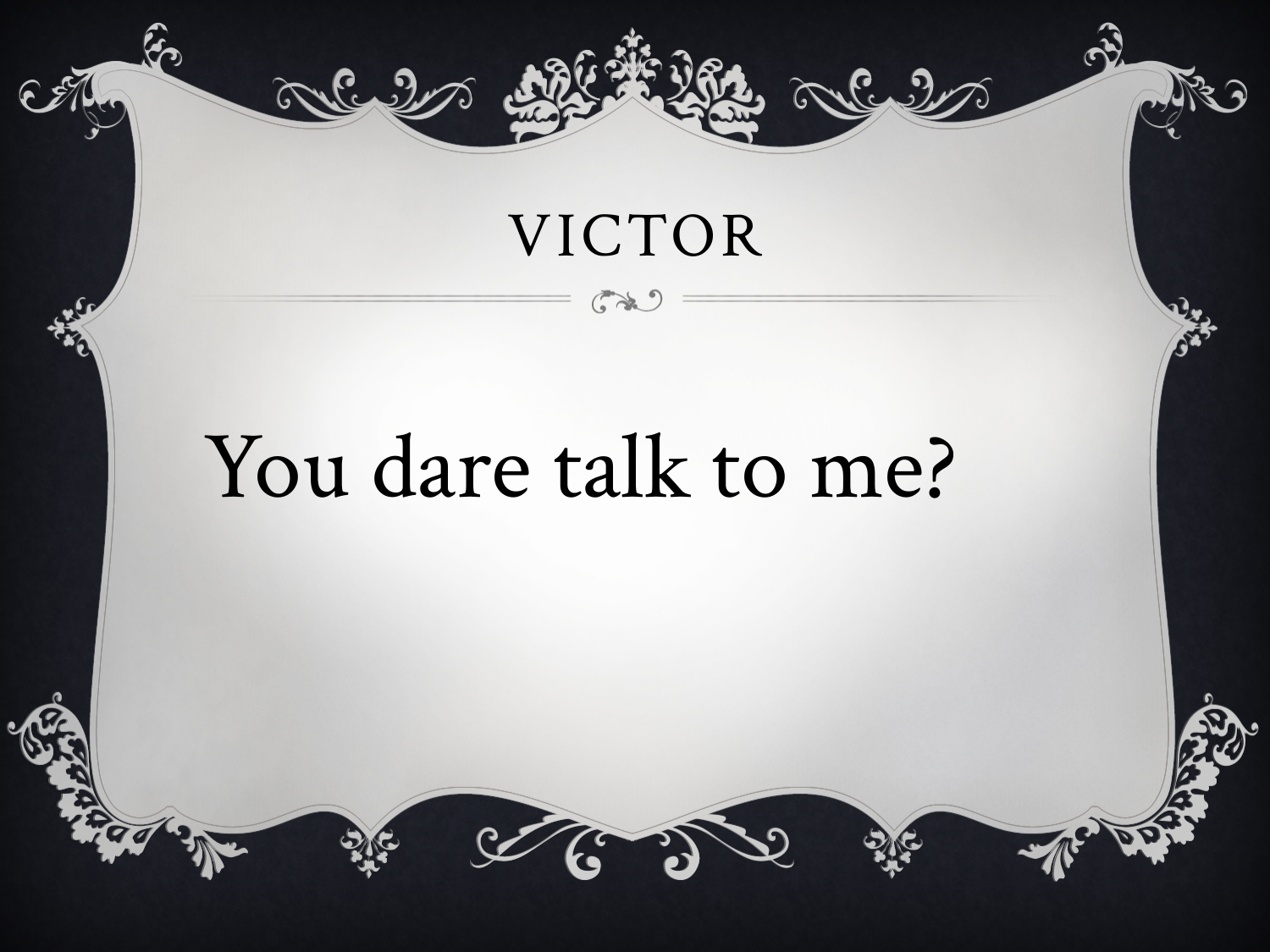

# victor
You dare talk to me?